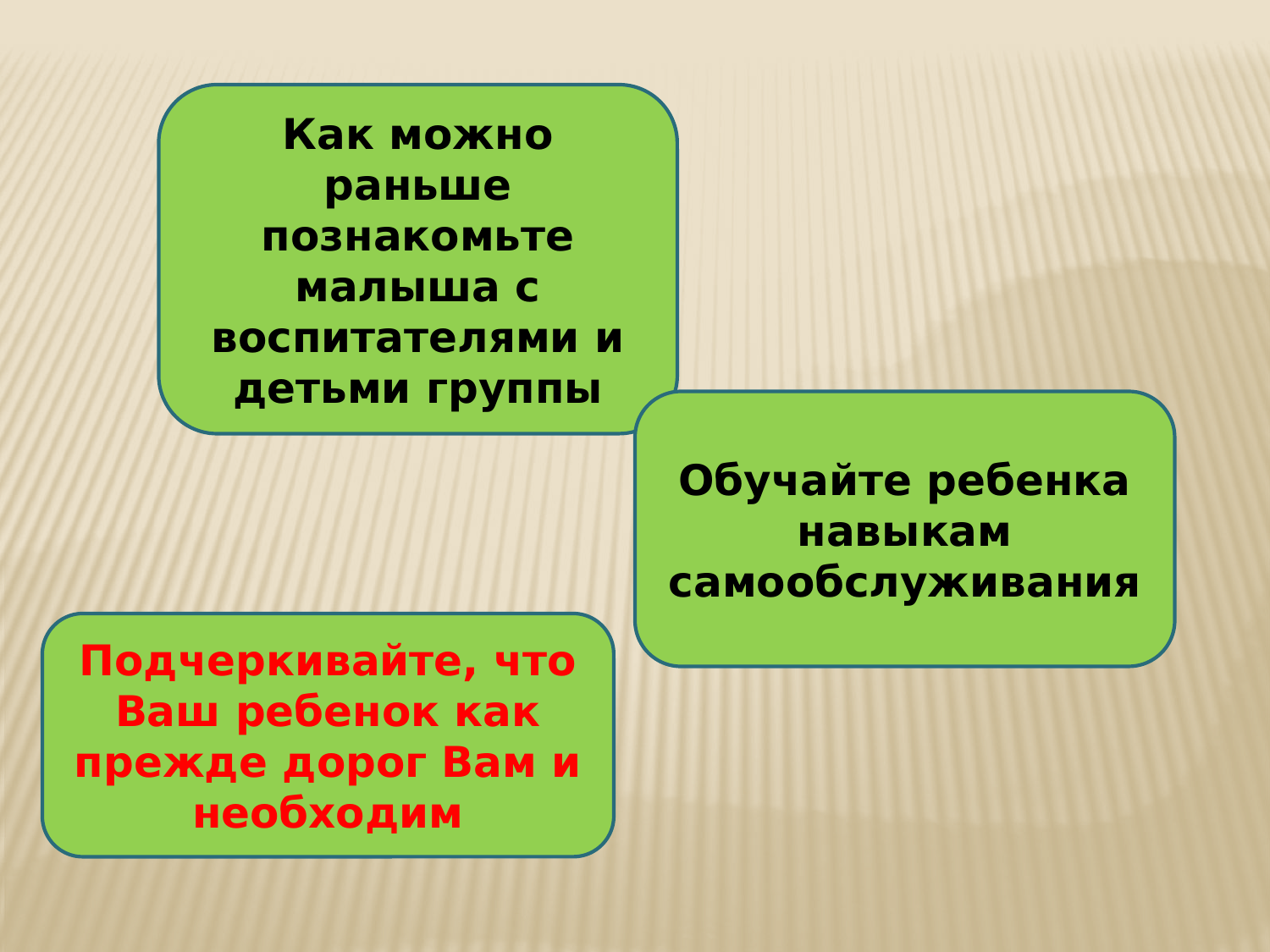

Как можно раньше познакомьте малыша с воспитателями и детьми группы
Обучайте ребенка навыкам самообслуживания
Подчеркивайте, что Ваш ребенок как прежде дорог Вам и необходим